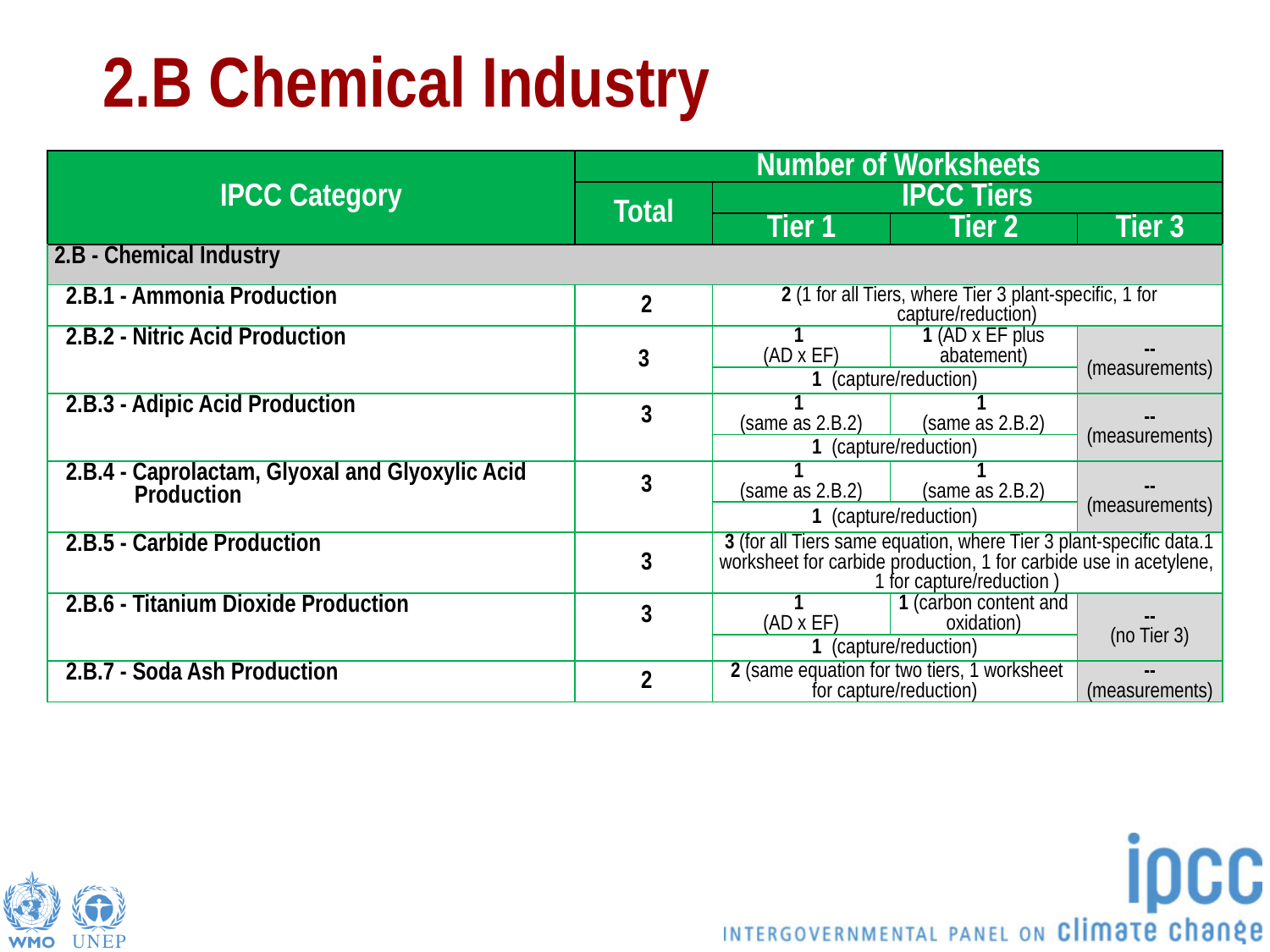

# 2.B Chemical Industry
| IPCC Category | Number of Worksheets |  |  |  |
| --- | --- | --- | --- | --- |
|  | Total | IPCC Tiers |  |  |
| IPCC Category |  | Tier 1 | Tier 2 | Tier 3 |
| 2.B - Chemical Industry |  |  |  |  |
| 2.B.1 - Ammonia Production | 2 | 2 (1 for all Tiers, where Tier 3 plant-specific, 1 for capture/reduction) |  |  |
| 2.B.2 - Nitric Acid Production | 3 | 1 (AD x EF) | 1 (AD x EF plus abatement) | -- (measurements) |
|  |  | 1  (capture/reduction) |  |  |
| 2.B.3 - Adipic Acid Production | 3 | 1 (same as 2.B.2) | 1 (same as 2.B.2) | -- (measurements) |
|  |  | 1  (capture/reduction) |  |  |
| 2.B.4 - Caprolactam, Glyoxal and Glyoxylic Acid Production | 3 | 1 (same as 2.B.2) | 1 (same as 2.B.2) | -- (measurements) |
|  |  | 1  (capture/reduction) |  |  |
| 2.B.5 - Carbide Production | 3 | 3 (for all Tiers same equation, where Tier 3 plant-specific data.1 worksheet for carbide production, 1 for carbide use in acetylene, 1 for capture/reduction ) |  |  |
| 2.B.6 - Titanium Dioxide Production | 3 | 1 (AD x EF) | 1 (carbon content and oxidation) | -- (no Tier 3) |
|  |  | 1  (capture/reduction) |  |  |
| 2.B.7 - Soda Ash Production | 2 | 2 (same equation for two tiers, 1 worksheet for capture/reduction) |  | -- (measurements) |